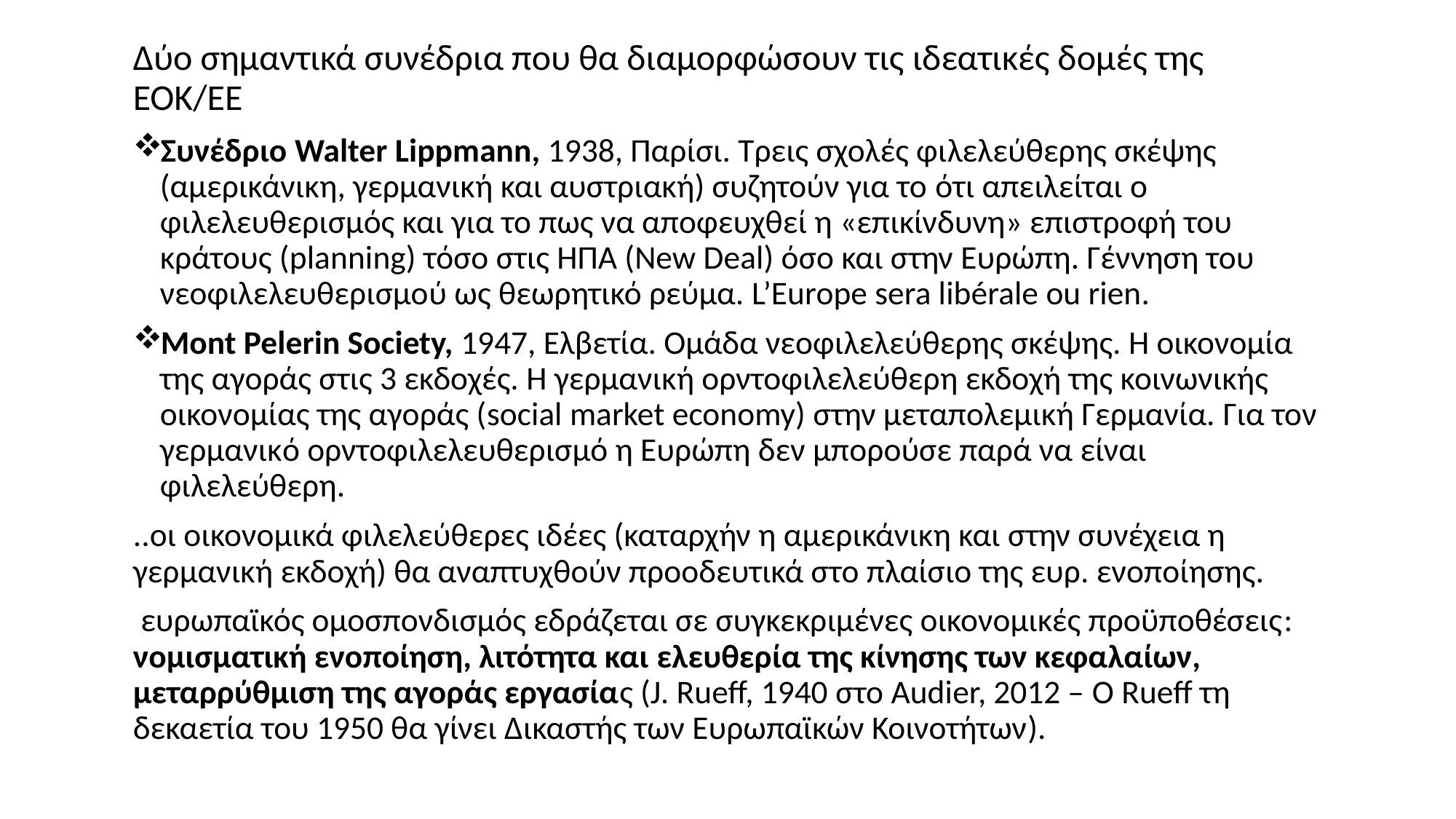

# Δύο σημαντικά συνέδρια που θα διαμορφώσουν τις ιδεατικές δομές της ΕΟΚ/ΕΕ
Συνέδριο Walter Lippmann, 1938, Παρίσι. Τρεις σχολές φιλελεύθερης σκέψης (αμερικάνικη, γερμανική και αυστριακή) συζητούν για το ότι απειλείται ο φιλελευθερισμός και για το πως να αποφευχθεί η «επικίνδυνη» επιστροφή του κράτους (planning) τόσο στις ΗΠΑ (New Deal) όσο και στην Ευρώπη. Γέννηση του νεοφιλελευθερισμού ως θεωρητικό ρεύμα. L’Europe sera libérale ou rien.
Mont Pelerin Society, 1947, Ελβετία. Ομάδα νεοφιλελεύθερης σκέψης. Η οικονομία της αγοράς στις 3 εκδοχές. Η γερμανική ορντοφιλελεύθερη εκδοχή της κοινωνικής οικονομίας της αγοράς (social market economy) στην μεταπολεμική Γερμανία. Για τον γερμανικό ορντοφιλελευθερισμό η Ευρώπη δεν μπορούσε παρά να είναι φιλελεύθερη.
..οι οικονομικά φιλελεύθερες ιδέες (καταρχήν η αμερικάνικη και στην συνέχεια η γερμανική εκδοχή) θα αναπτυχθούν προοδευτικά στο πλαίσιο της ευρ. ενοποίησης.
 ευρωπαϊκός ομοσπονδισμός εδράζεται σε συγκεκριμένες οικονομικές προϋποθέσεις: νομισματική ενοποίηση, λιτότητα και ελευθερία της κίνησης των κεφαλαίων, μεταρρύθμιση της αγοράς εργασίας (J. Rueff, 1940 στο Audier, 2012 – Ο Rueff τη δεκαετία του 1950 θα γίνει Δικαστής των Ευρωπαϊκών Κοινοτήτων).